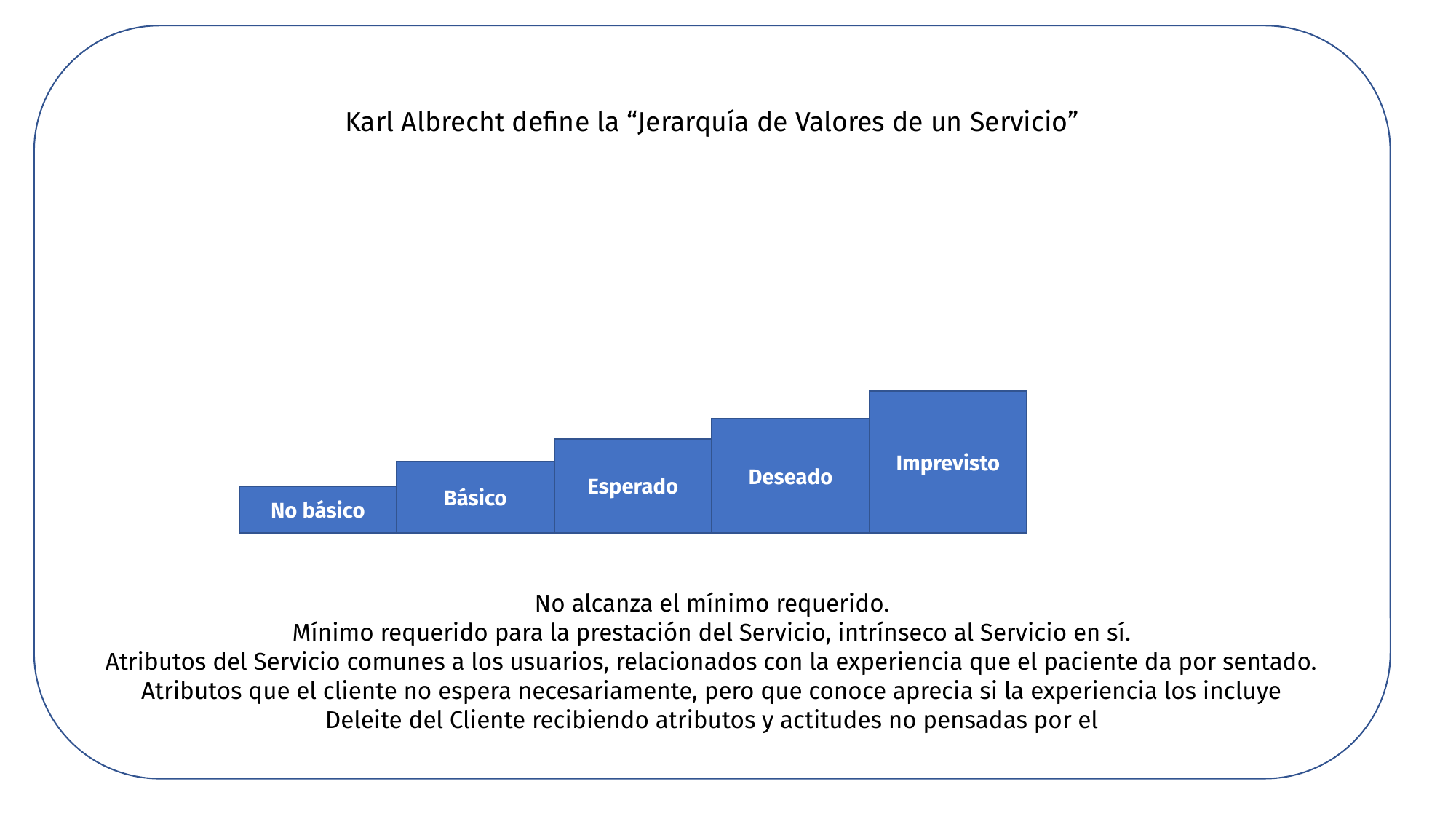

Karl Albrecht define la “Jerarquía de Valores de un Servicio”

No alcanza el mínimo requerido.
Mínimo requerido para la prestación del Servicio, intrínseco al Servicio en sí.
Atributos del Servicio comunes a los usuarios, relacionados con la experiencia que el paciente da por sentado.
Atributos que el cliente no espera necesariamente, pero que conoce aprecia si la experiencia los incluye
Deleite del Cliente recibiendo atributos y actitudes no pensadas por el

Imprevisto
Deseado
Esperado
Básico
No básico